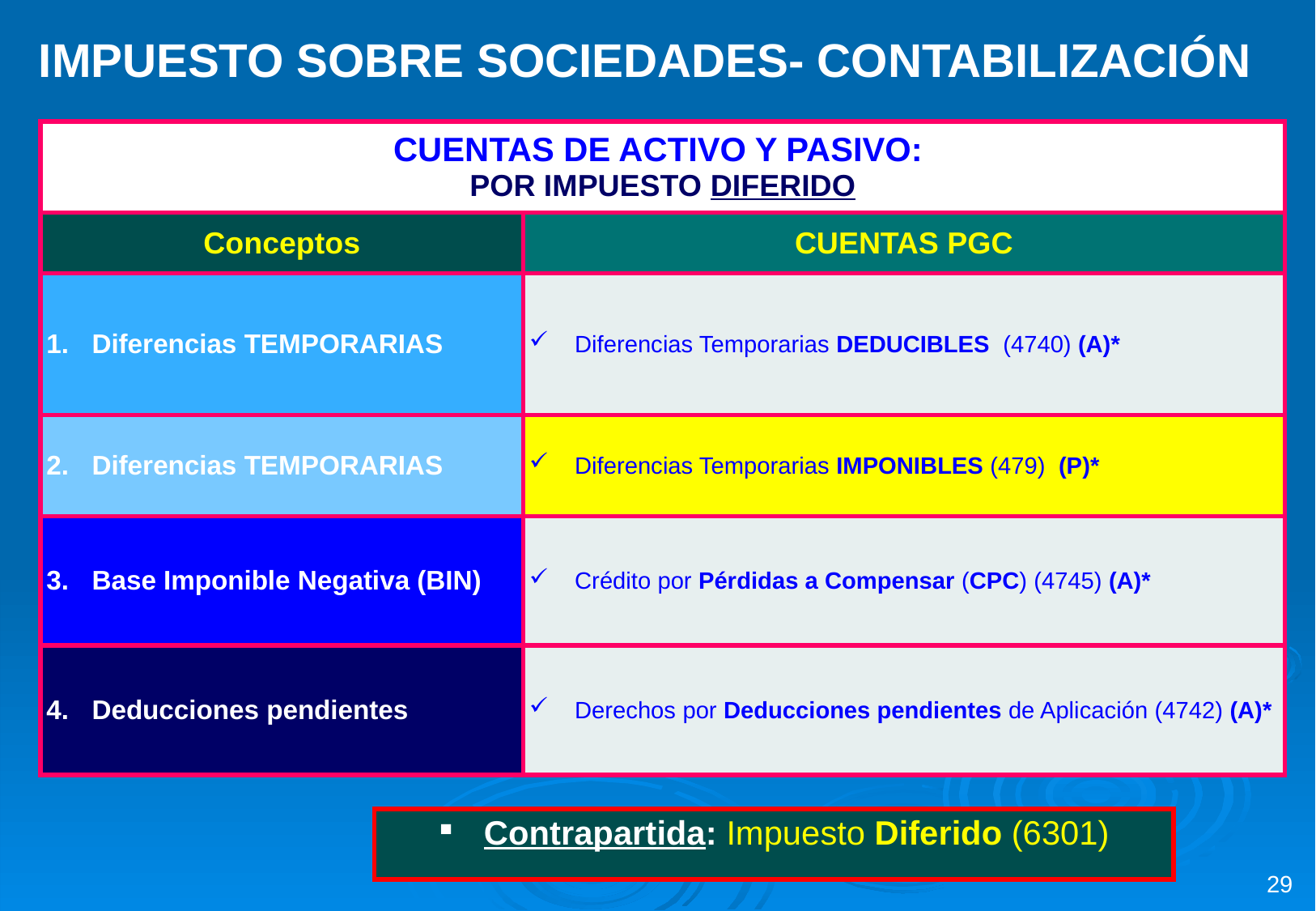

IMPUESTO SOBRE SOCIEDADES- CONTABILIZACIÓN
| CUENTAS DE ACTIVO Y PASIVO: POR IMPUESTO DIFERIDO |  |
| --- | --- |
| Conceptos | CUENTAS PGC |
| Diferencias TEMPORARIAS | Diferencias Temporarias DEDUCIBLES (4740) (A)\* |
| Diferencias TEMPORARIAS | Diferencias Temporarias IMPONIBLES (479) (P)\* |
| Base Imponible Negativa (BIN) | Crédito por Pérdidas a Compensar (CPC) (4745) (A)\* |
| Deducciones pendientes | Derechos por Deducciones pendientes de Aplicación (4742) (A)\* |
| Contrapartida: Impuesto Diferido (6301) |
| --- |
29